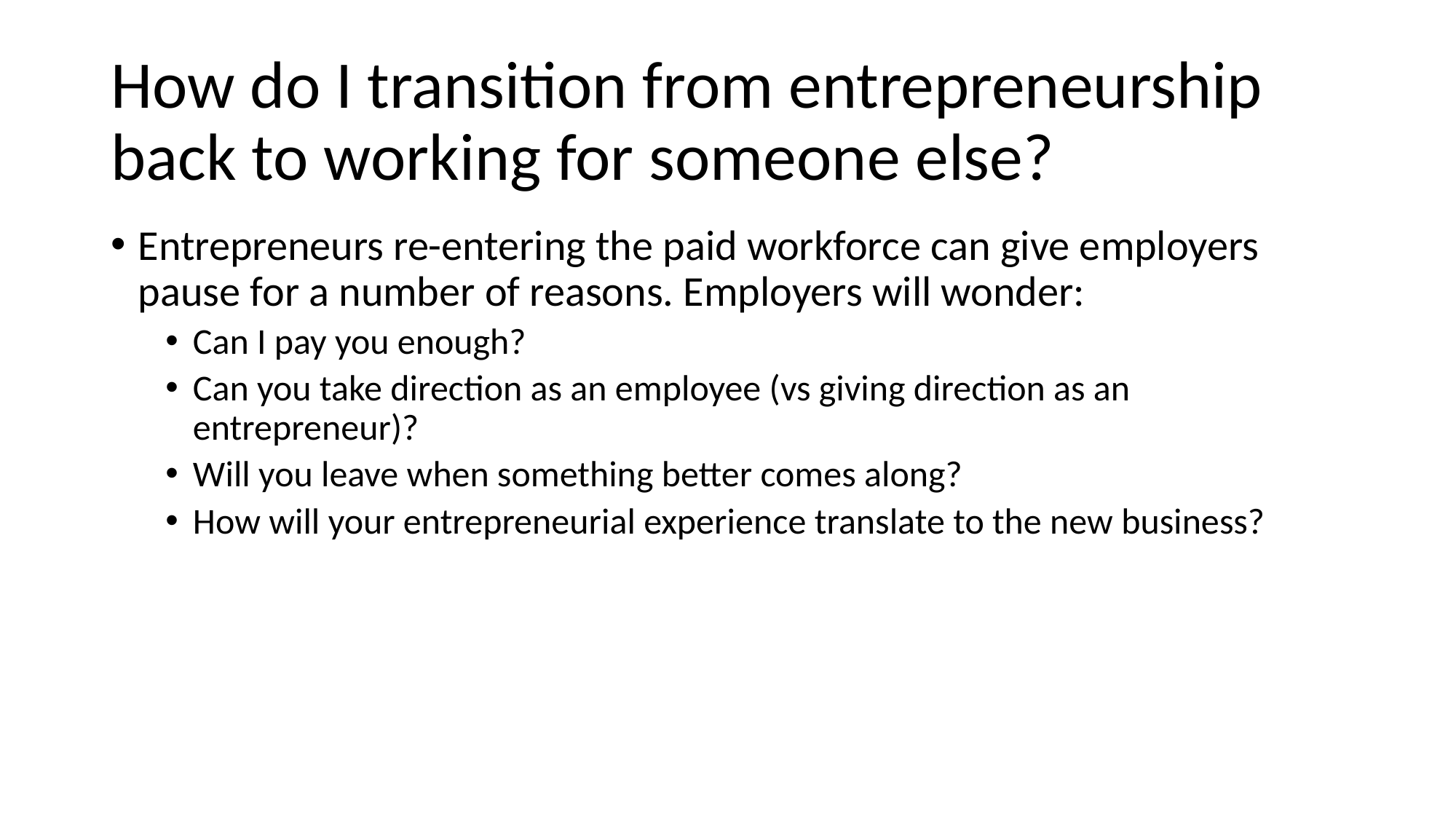

# How do I transition from entrepreneurship back to working for someone else?
Entrepreneurs re-entering the paid workforce can give employers pause for a number of reasons. Employers will wonder:
Can I pay you enough?
Can you take direction as an employee (vs giving direction as an entrepreneur)?
Will you leave when something better comes along?
How will your entrepreneurial experience translate to the new business?